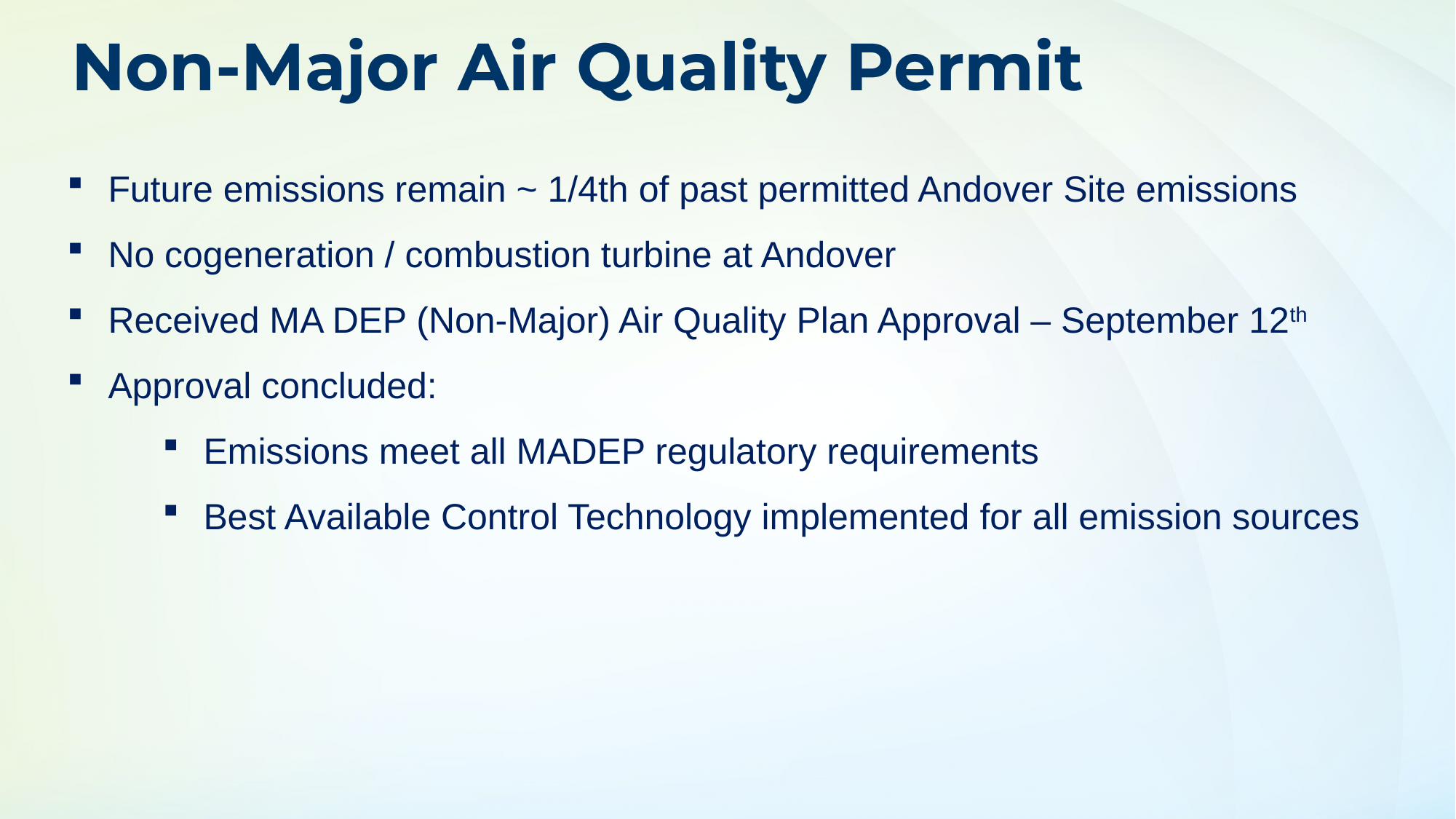

# Non-Major Air Quality Permit
Future emissions remain ~ 1/4th of past permitted Andover Site emissions
No cogeneration / combustion turbine at Andover
Received MA DEP (Non-Major) Air Quality Plan Approval – September 12th
Approval concluded:
Emissions meet all MADEP regulatory requirements
Best Available Control Technology implemented for all emission sources